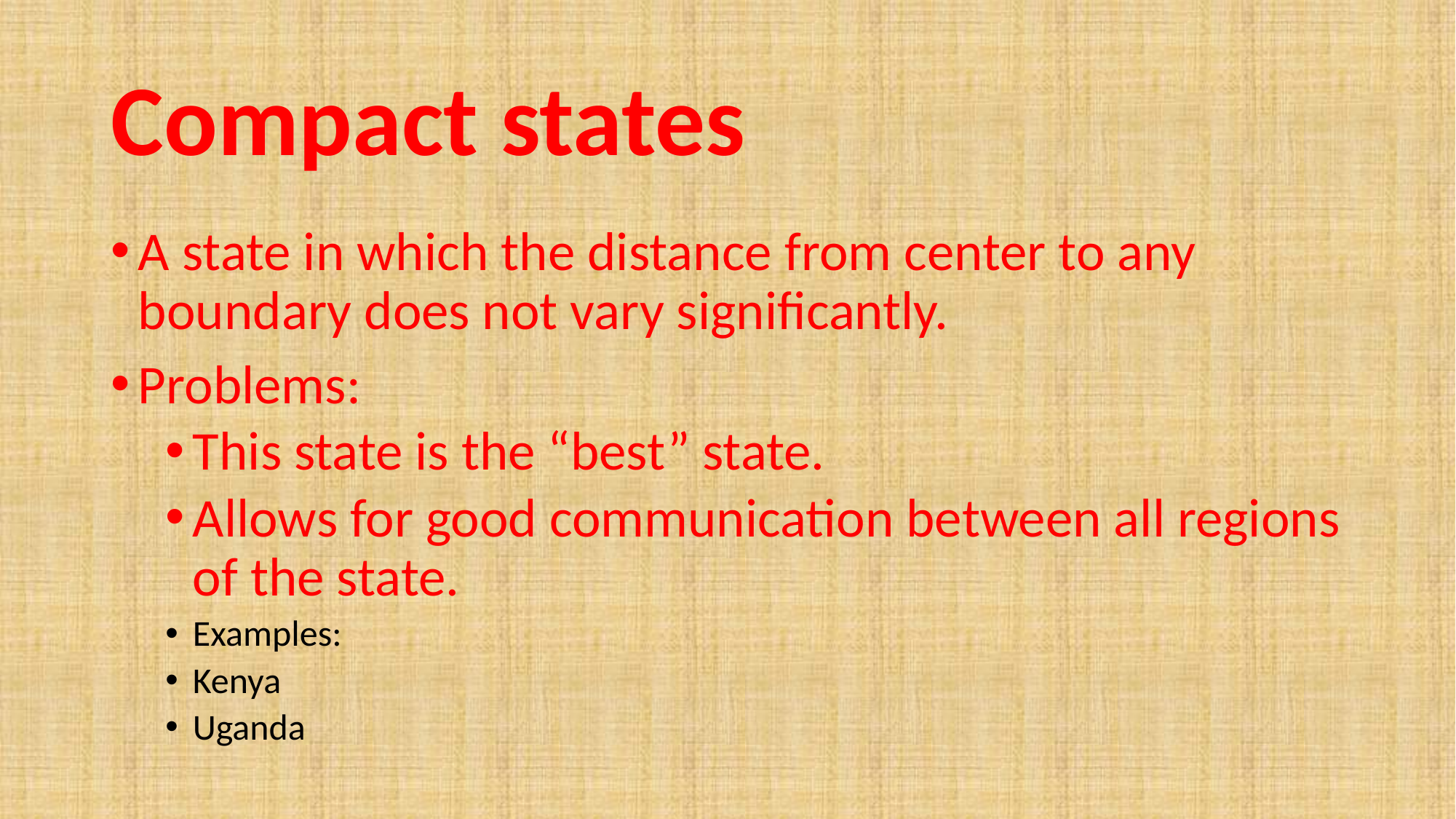

# Compact states
A state in which the distance from center to any boundary does not vary significantly.
Problems:
This state is the “best” state.
Allows for good communication between all regions of the state.
Examples:
Kenya
Uganda